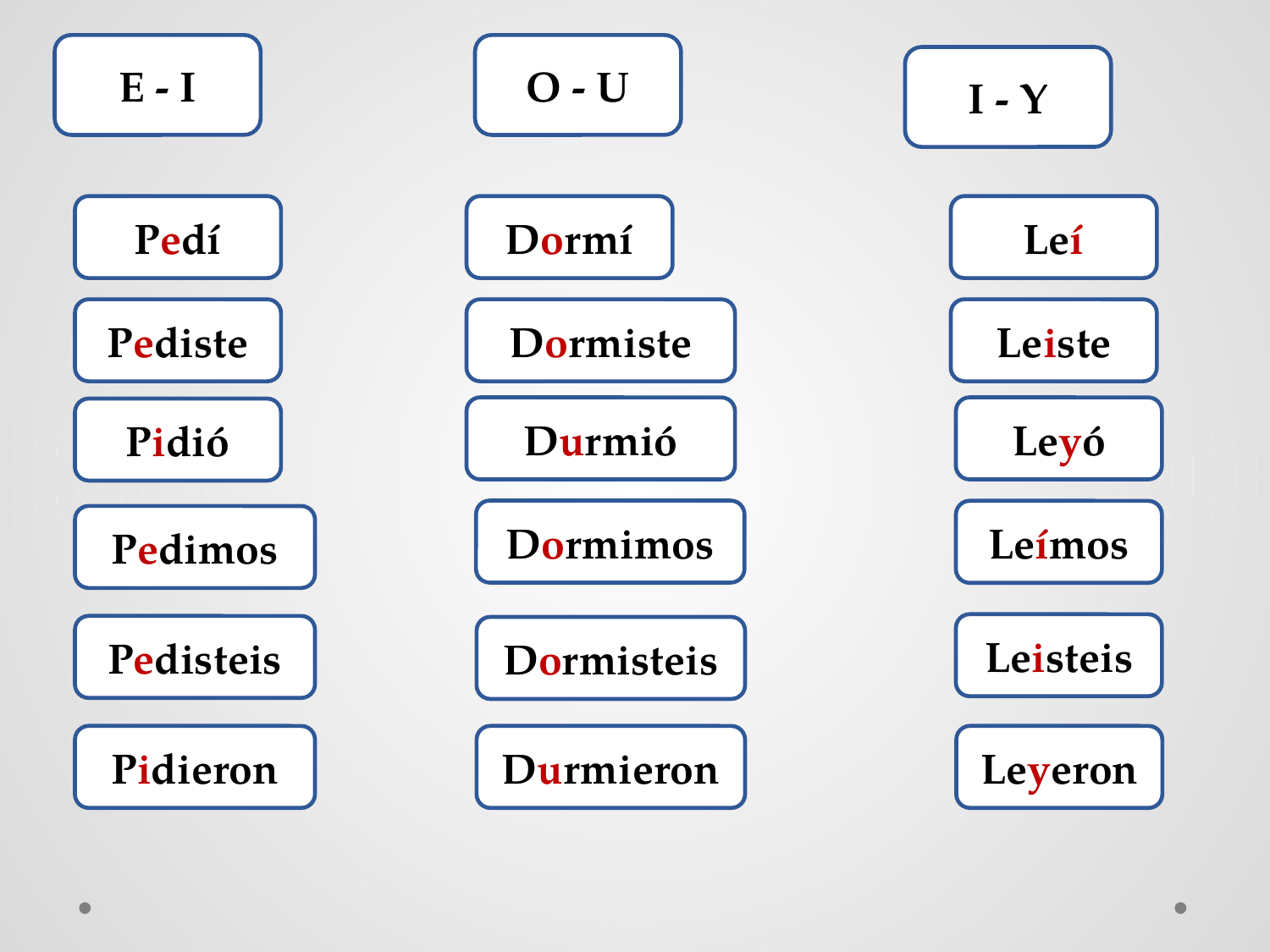

E - I
O - U
I - Y
Pedí
Dormí
Leí
Pediste
Dormiste
Leiste
Durmió
Leyó
Pidió
Dormimos
Leímos
Pedimos
Leisteis
Pedisteis
Dormisteis
Pidieron
Durmieron
Leyeron